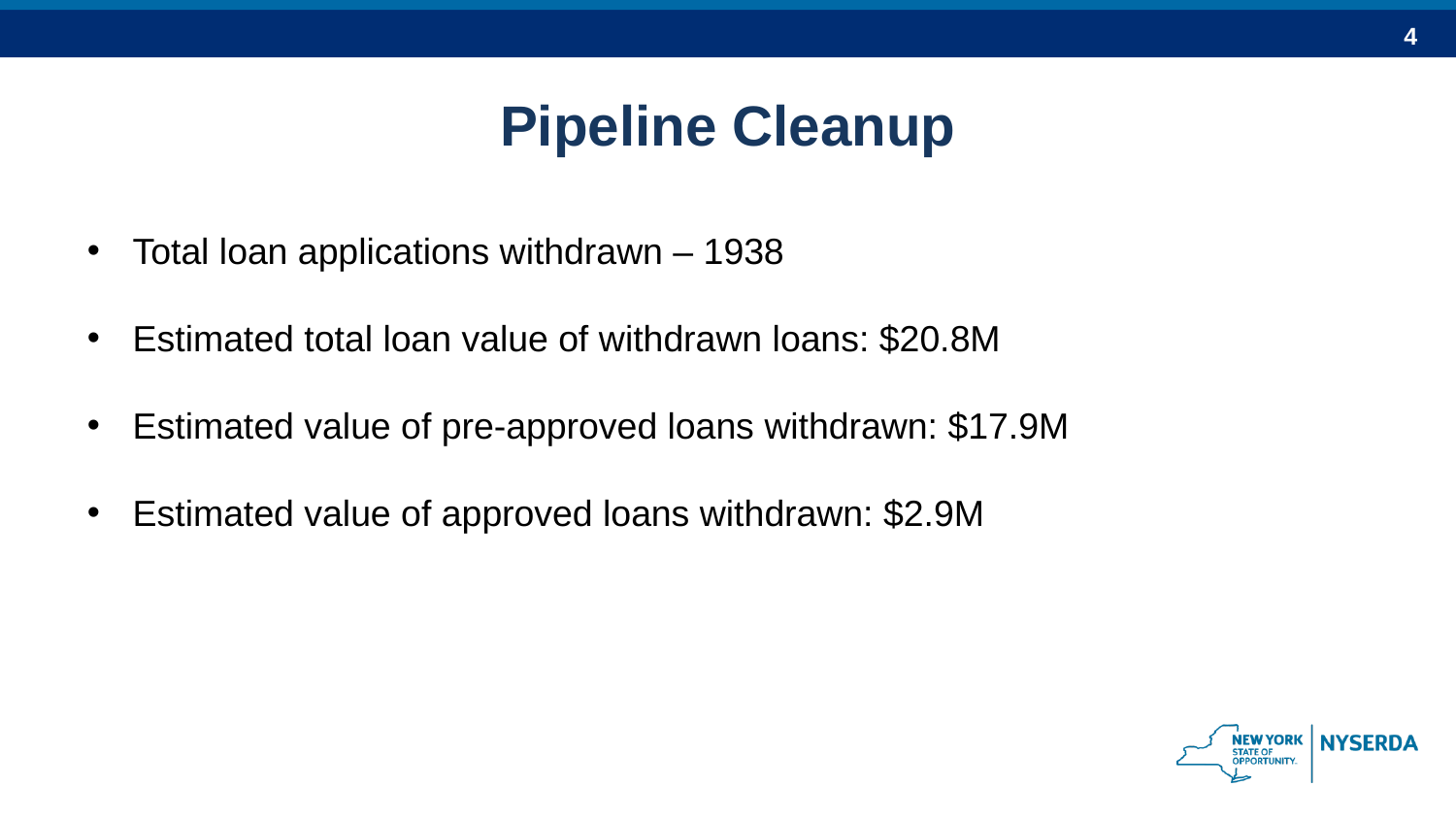

# Pipeline Cleanup
Total loan applications withdrawn – 1938

Estimated total loan value of withdrawn loans: $20.8M

Estimated value of pre-approved loans withdrawn: $17.9M

Estimated value of approved loans withdrawn: $2.9M